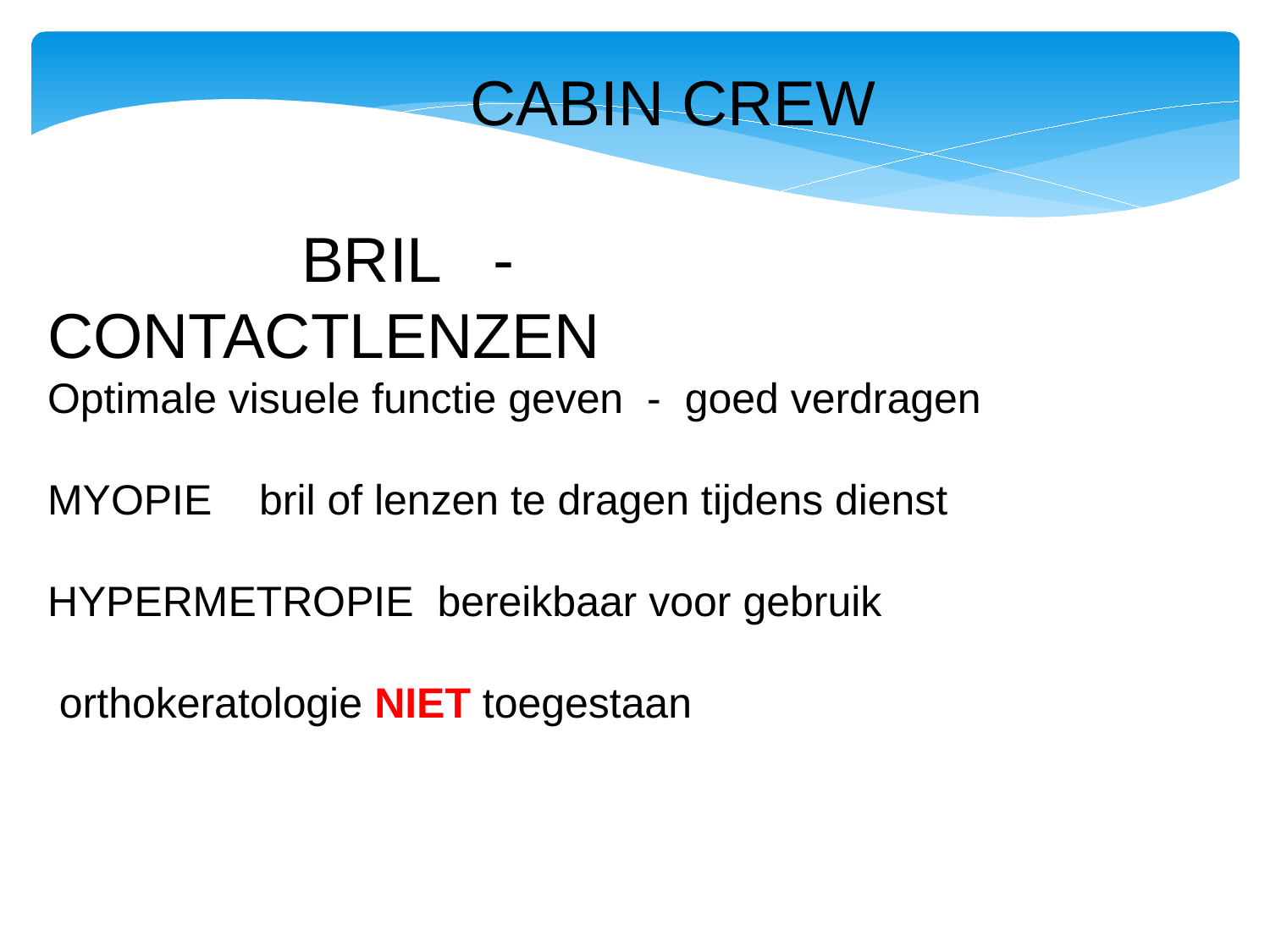

CABIN CREW

		BRIL   -   CONTACTLENZEN
Optimale visuele functie geven  -  goed verdragen

MYOPIE    bril of lenzen te dragen tijdens dienst

HYPERMETROPIE  bereikbaar voor gebruik

 orthokeratologie NIET toegestaan